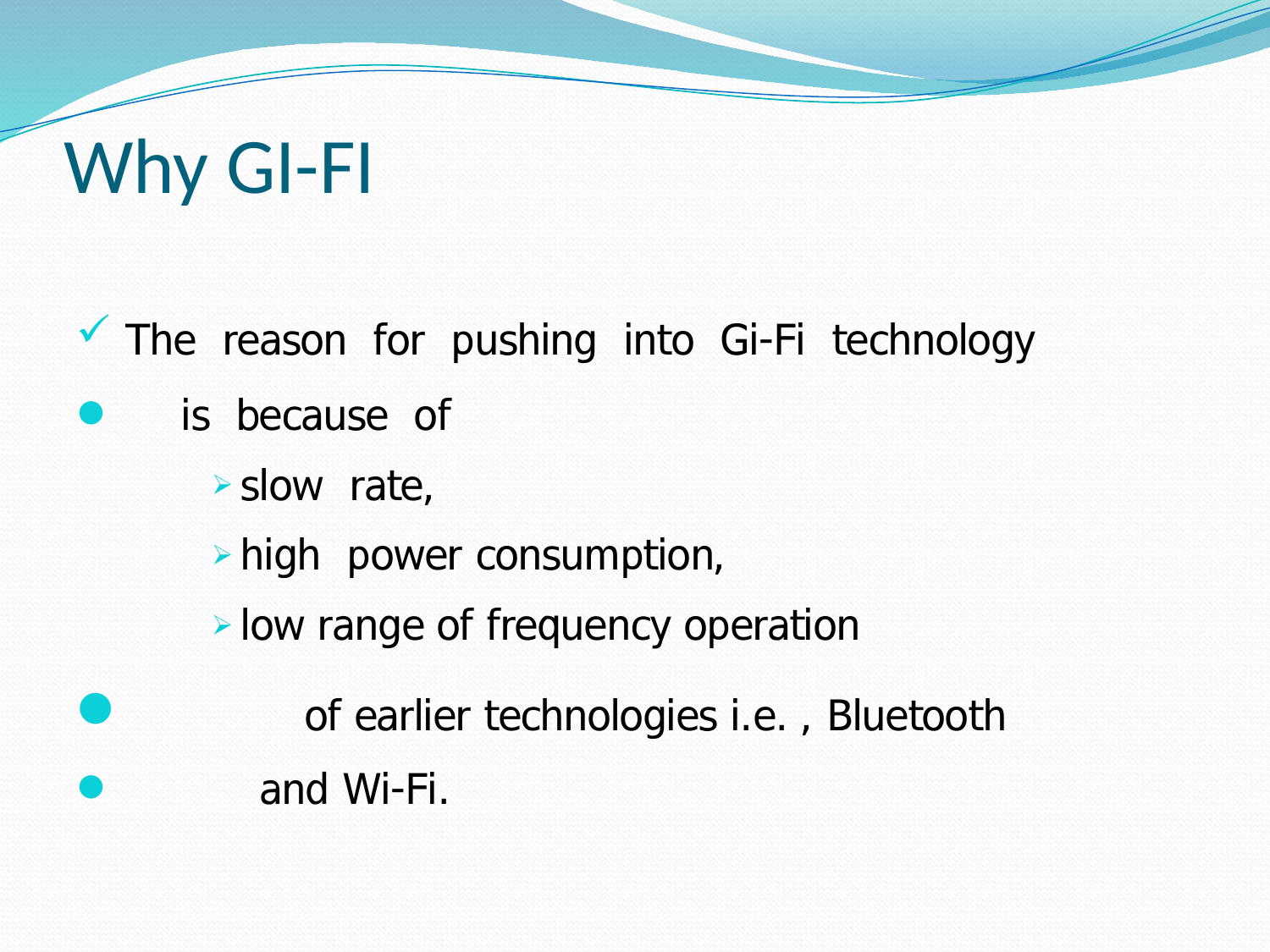

# Why GI-FI
 The  reason  for  pushing  into  Gi-Fi  technology
     is  because  of
slow  rate,
high  power consumption,
low range of frequency operation
          of earlier technologies i.e. , Bluetooth
           and Wi-Fi.